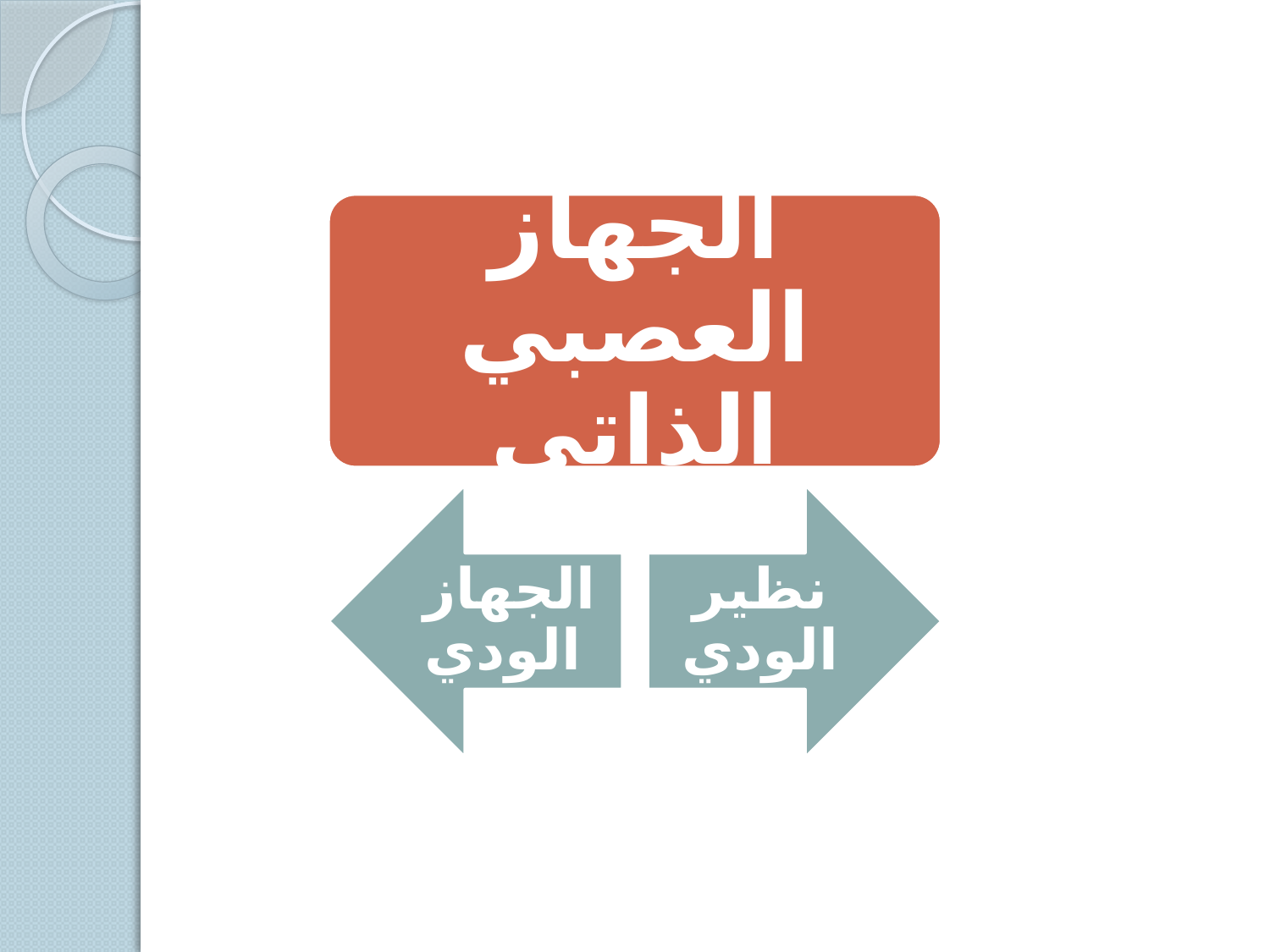

الجهاز العصبي الذاتي

الجهاز الودي

نظير الودي